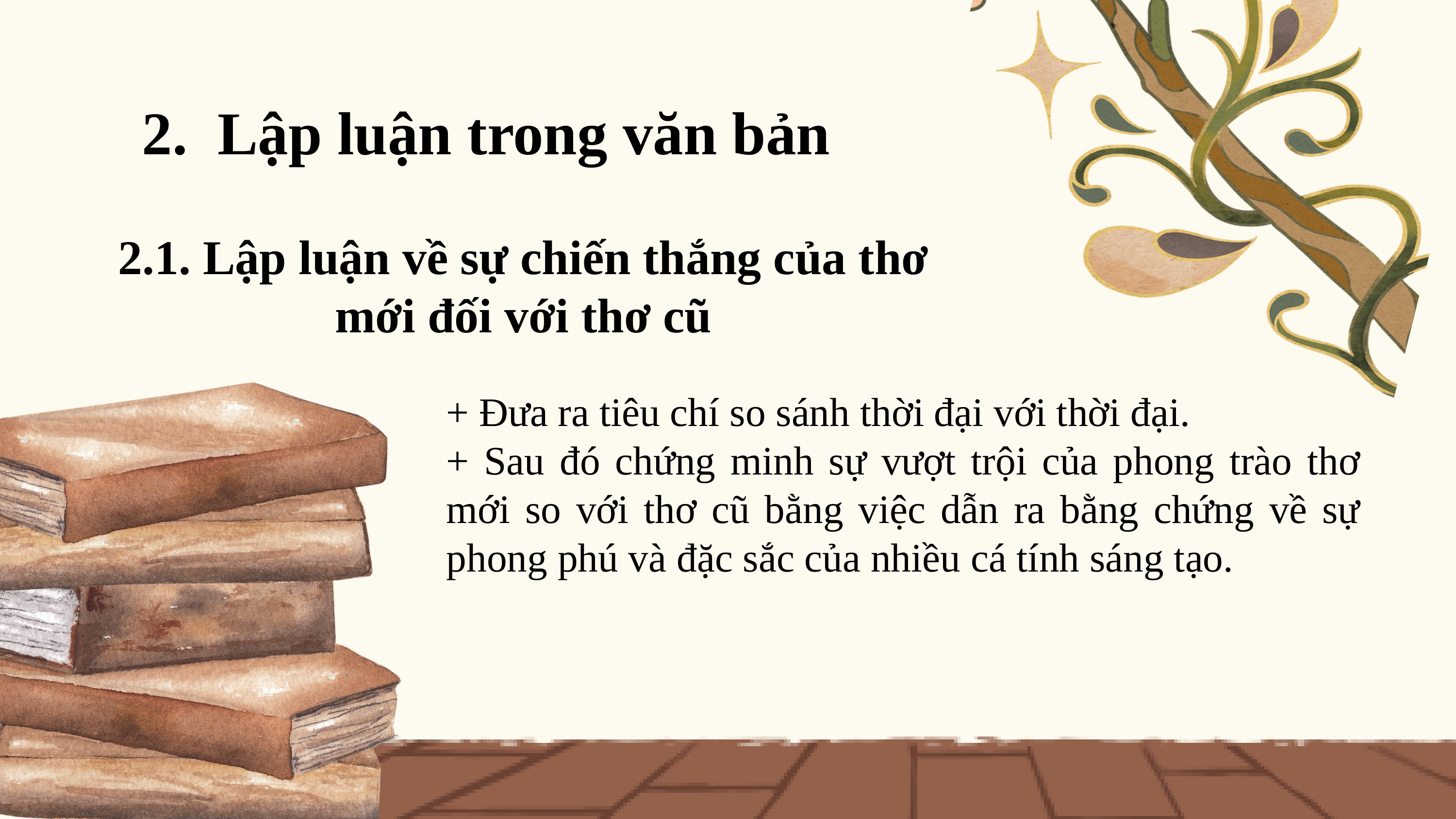

2.  Lập luận trong văn bản
2.1. Lập luận về sự chiến thắng của thơ mới đối với thơ cũ

+ Đưa ra tiêu chí so sánh thời đại với thời đại.
+ Sau đó chứng minh sự vượt trội của phong trào thơ mới so với thơ cũ bằng việc dẫn ra bằng chứng về sự phong phú và đặc sắc của nhiều cá tính sáng tạo.